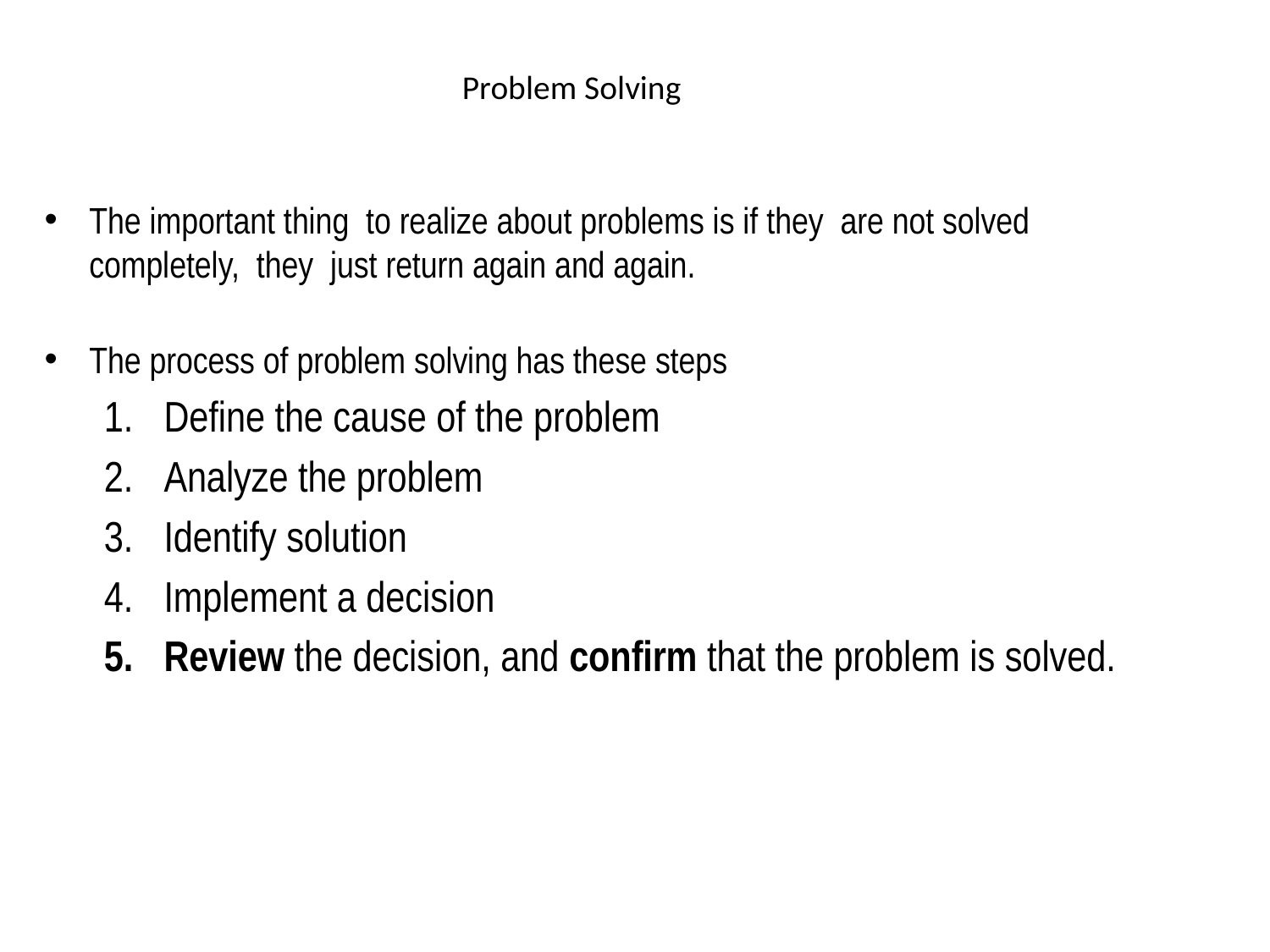

# Problem Solving
The important thing  to realize about problems is if they  are not solved completely,  they  just return again and again.
The process of problem solving has these steps
Define the cause of the problem
Analyze the problem
Identify solution
Implement a decision
Review the decision, and confirm that the problem is solved.